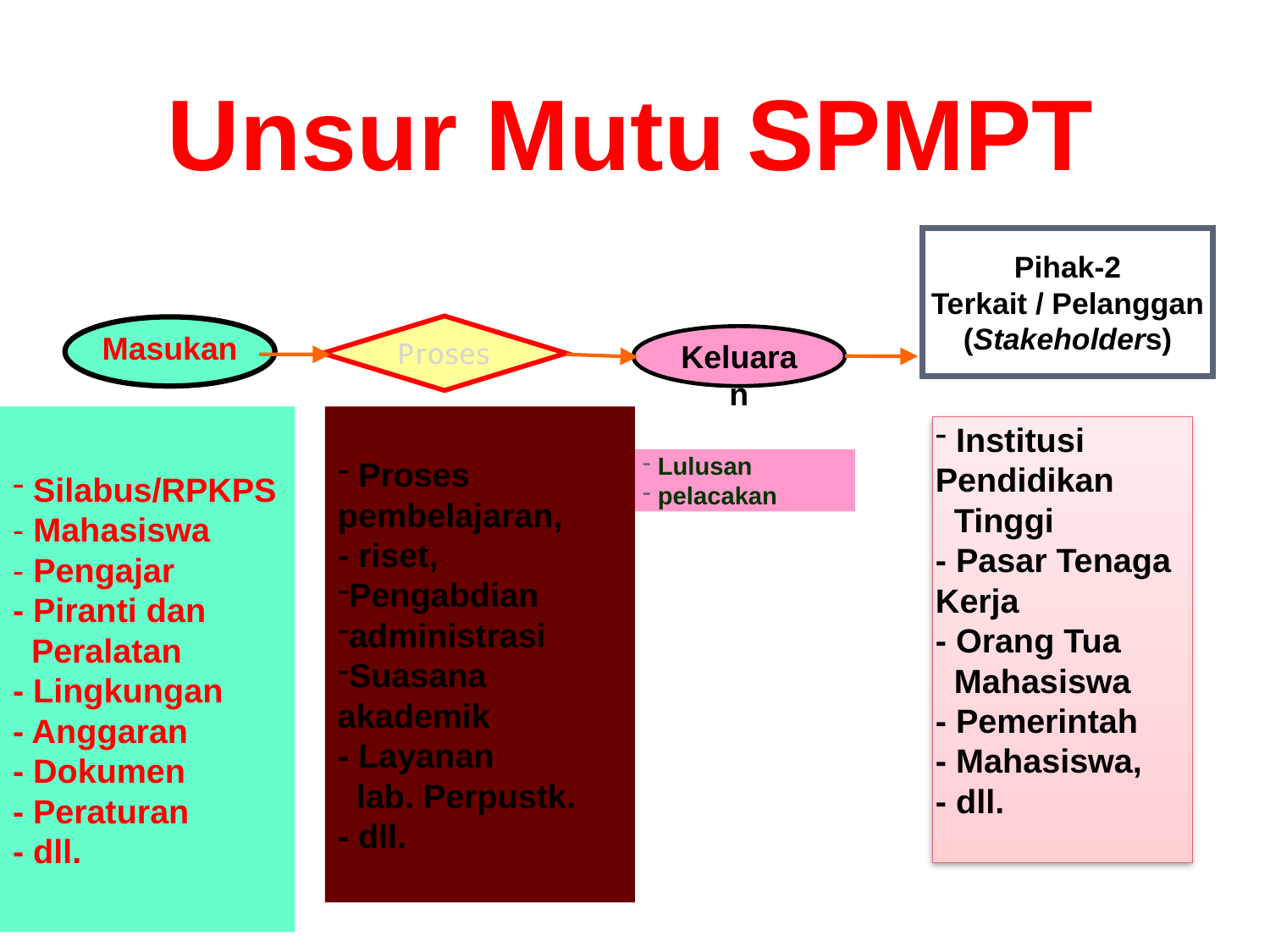

Unsur Mutu SPMPT
Pihak-2
Terkait / Pelanggan
(Stakeholders)
Proses
Masukan
Keluaran

 Silabus/RPKPS
- Mahasiswa
- Pengajar
- Piranti dan
  Peralatan
- Lingkungan
- Anggaran
- Dokumen
- Peraturan
- dll.
 Proses pembelajaran,
- riset,
Pengabdian
administrasi
Suasana akademik
- Layanan
  lab. Perpustk.
- dll.
 Institusi Pendidikan
  Tinggi
- Pasar Tenaga Kerja
- Orang Tua
  Mahasiswa
- Pemerintah
- Mahasiswa,
- dll.
 Lulusan
 pelacakan